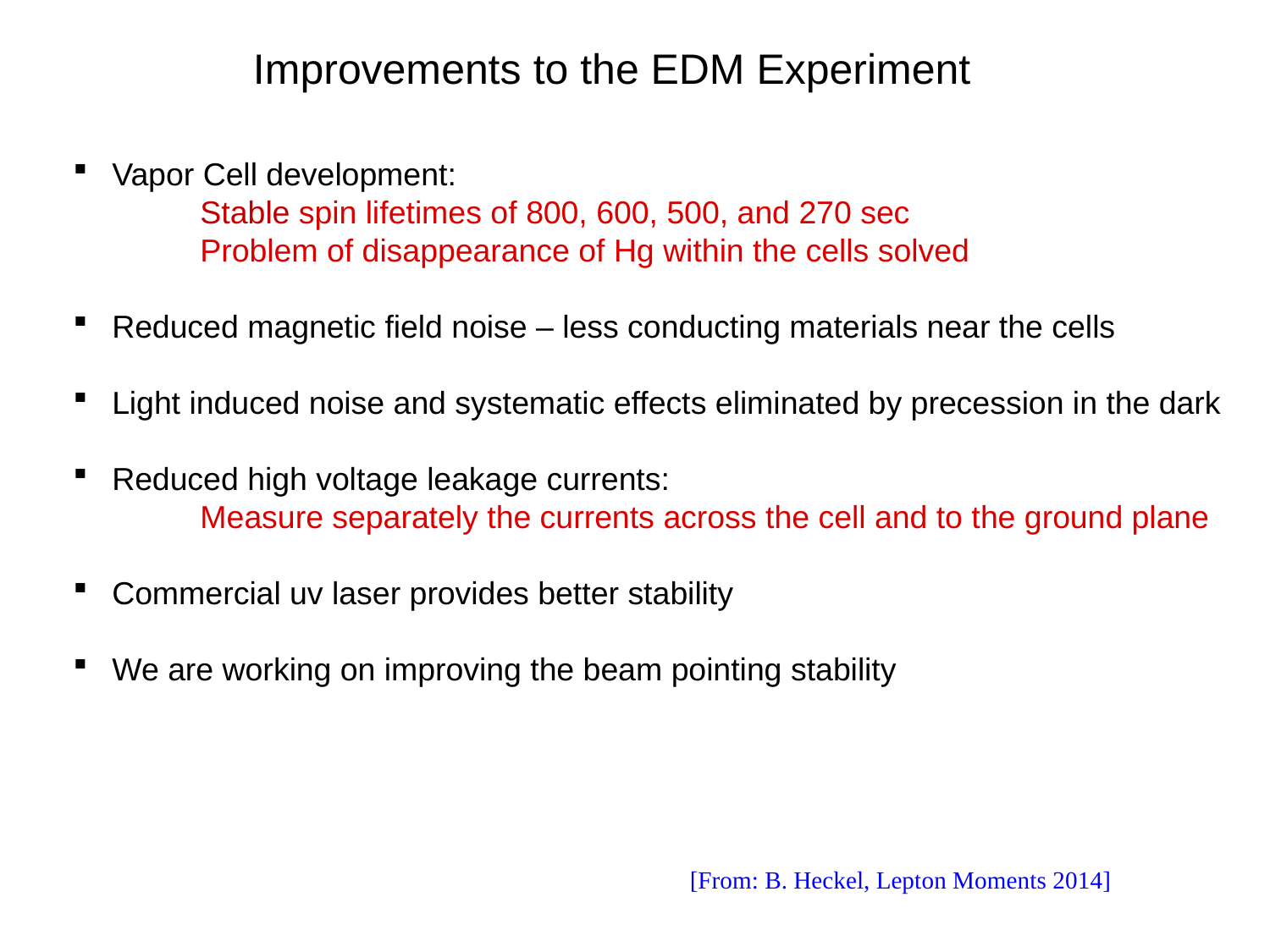

Improvements to the EDM Experiment
 Vapor Cell development:
	Stable spin lifetimes of 800, 600, 500, and 270 sec
	Problem of disappearance of Hg within the cells solved

 Reduced magnetic field noise – less conducting materials near the cells

 Light induced noise and systematic effects eliminated by precession in the dark

 Reduced high voltage leakage currents:
	Measure separately the currents across the cell and to the ground plane

 Commercial uv laser provides better stability

 We are working on improving the beam pointing stability

[From: B. Heckel, Lepton Moments 2014]